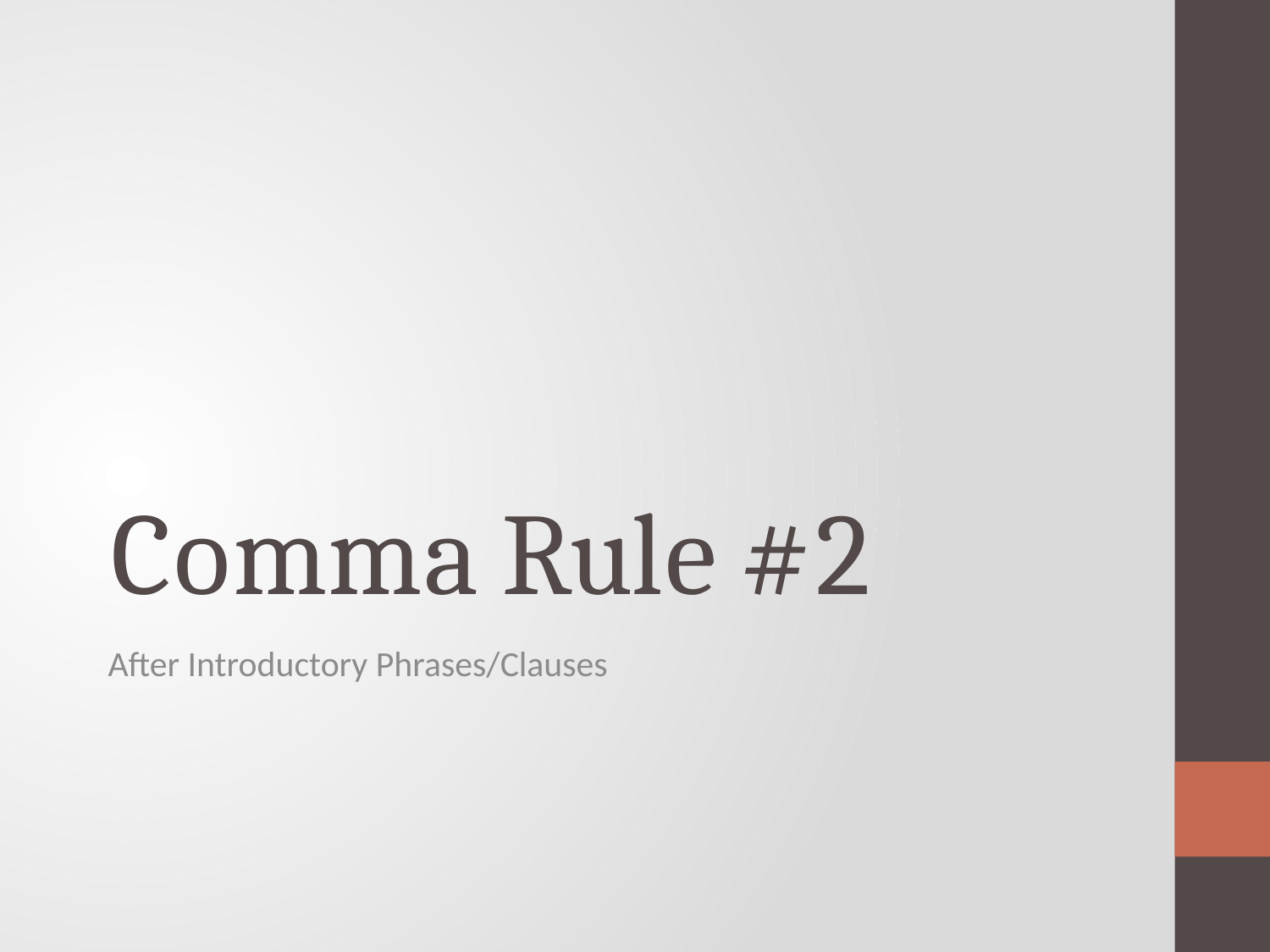

# Comma Rule #2
After Introductory Phrases/Clauses